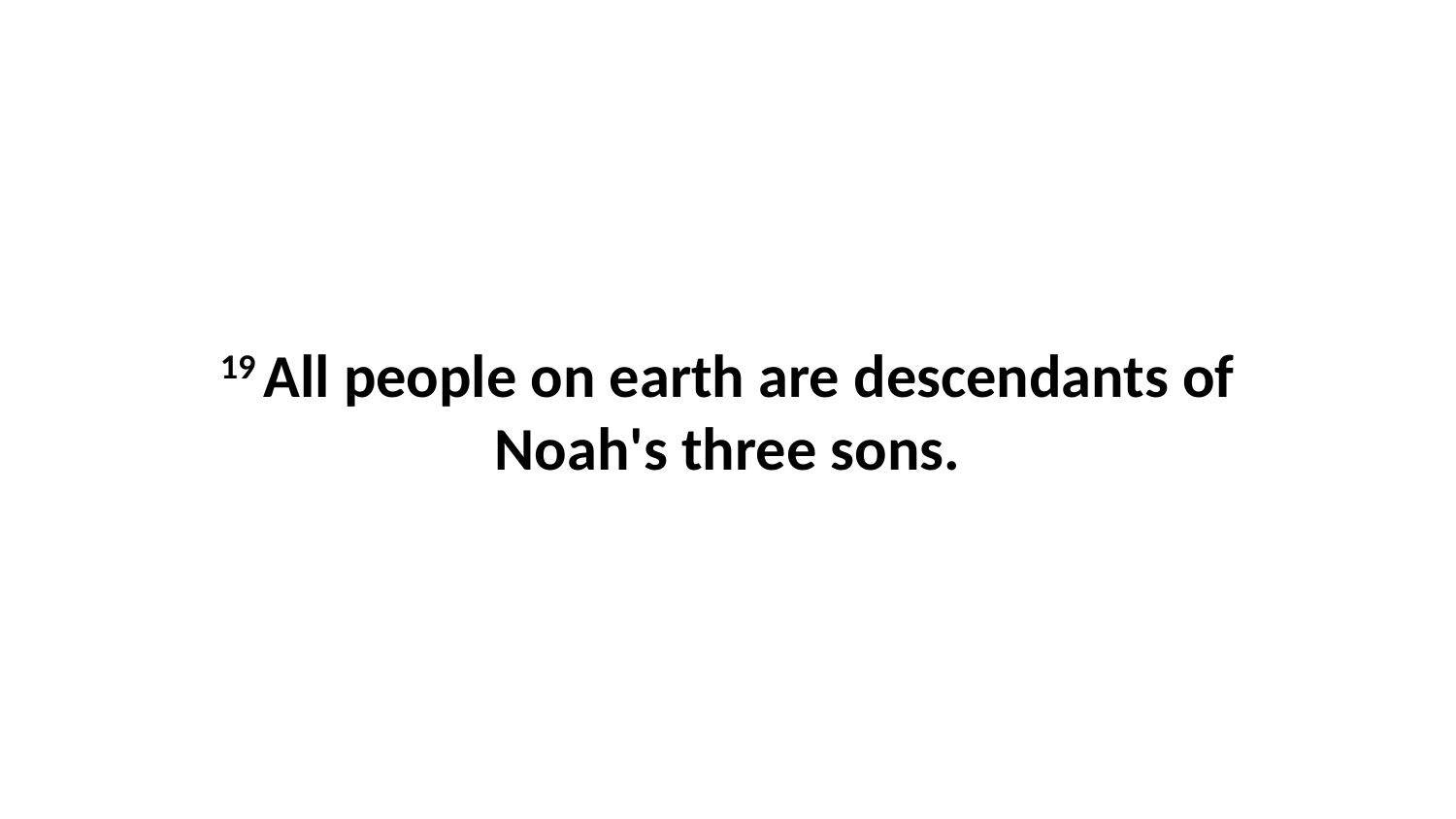

19 All people on earth are descendants of Noah's three sons.